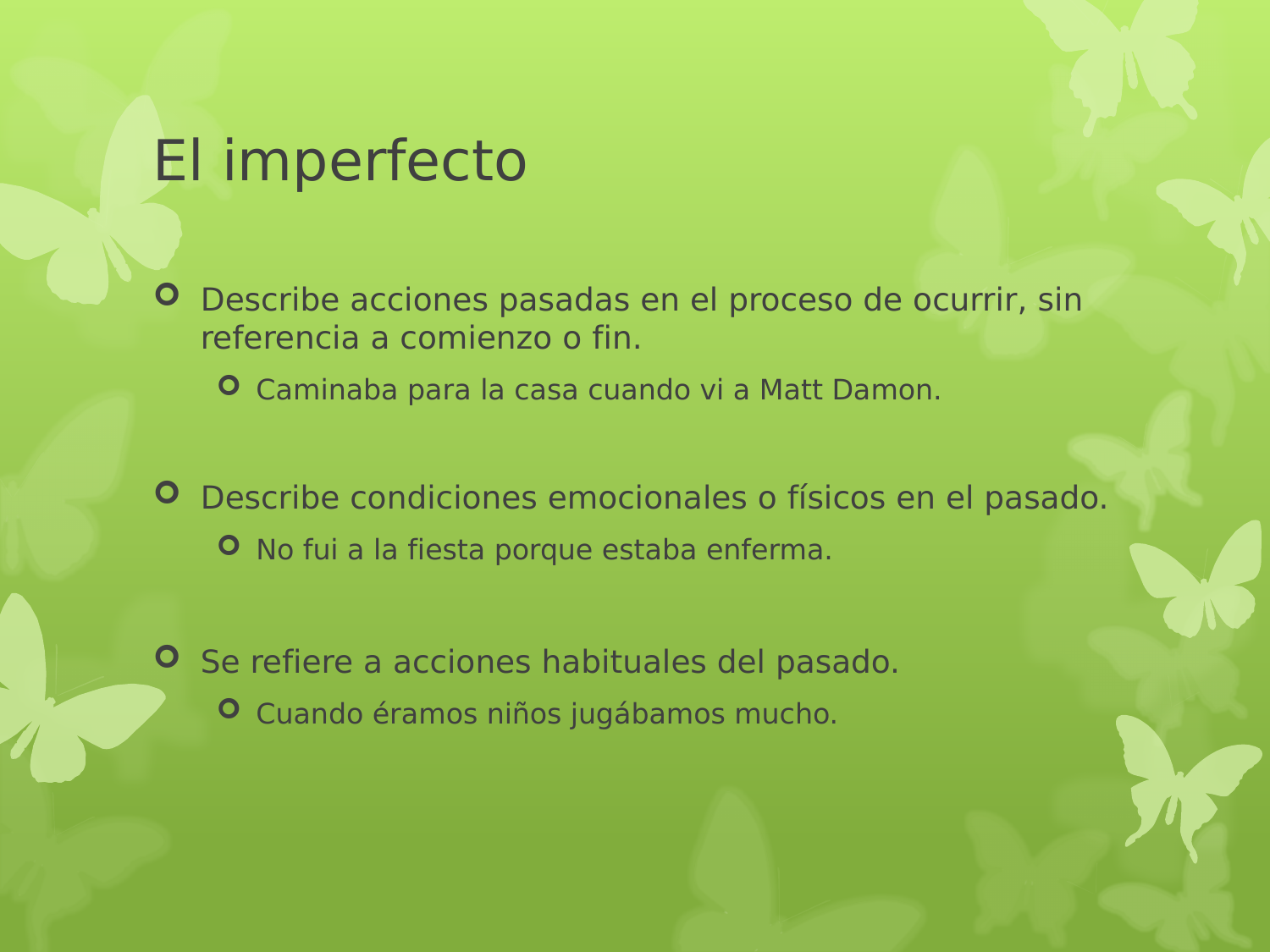

# El imperfecto
Describe acciones pasadas en el proceso de ocurrir, sin referencia a comienzo o fin.
Caminaba para la casa cuando vi a Matt Damon.

Describe condiciones emocionales o físicos en el pasado.
No fui a la fiesta porque estaba enferma.

Se refiere a acciones habituales del pasado.
Cuando éramos niños jugábamos mucho.